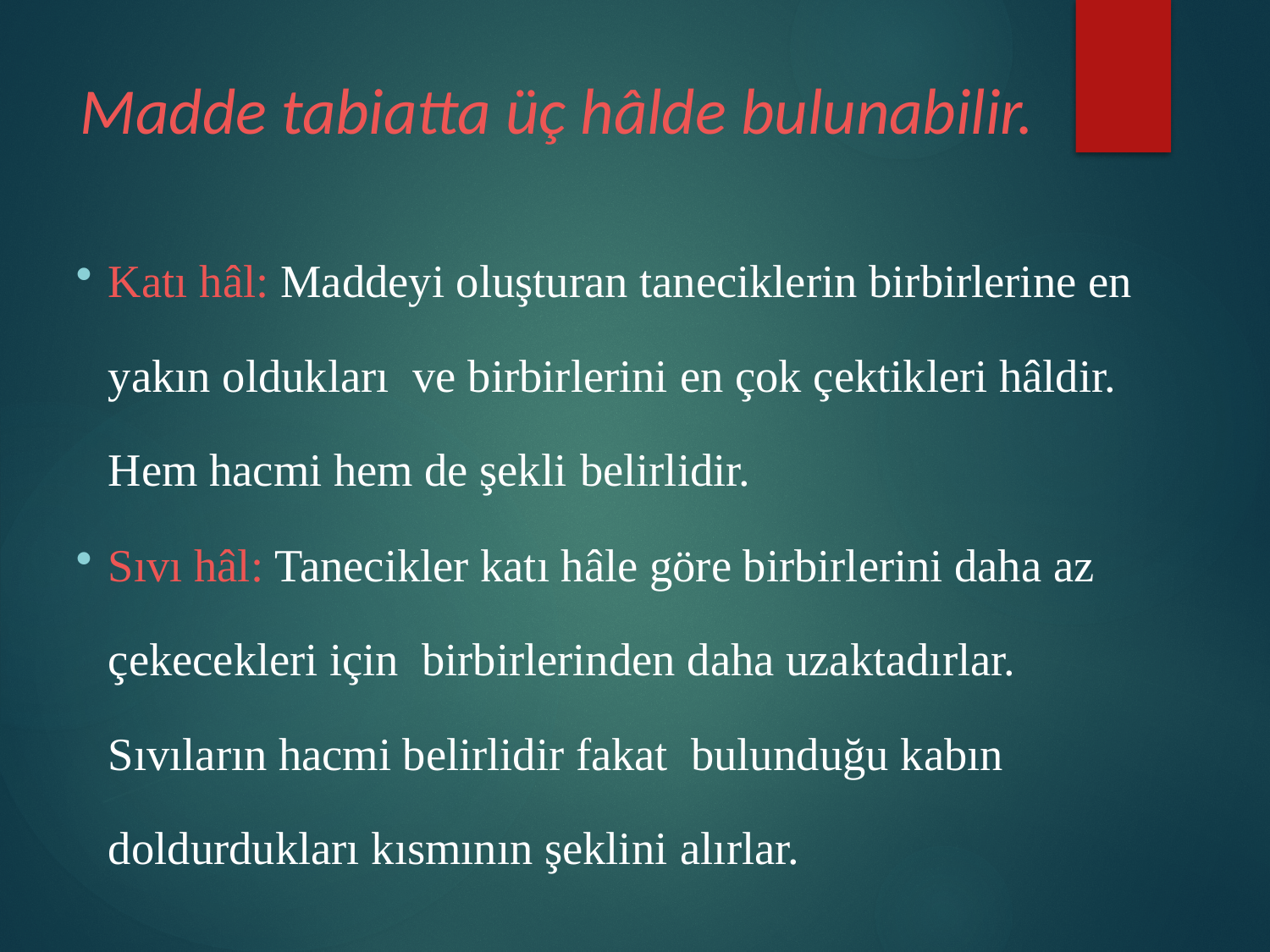

# Madde tabiatta üç hâlde bulunabilir.
Katı hâl: Maddeyi oluşturan taneciklerin birbirlerine en yakın oldukları  ve birbirlerini en çok çektikleri hâldir. Hem hacmi hem de şekli belirlidir.
Sıvı hâl: Tanecikler katı hâle göre birbirlerini daha az çekecekleri için  birbirlerinden daha uzaktadırlar. Sıvıların hacmi belirlidir fakat  bulunduğu kabın doldurdukları kısmının şeklini alırlar.